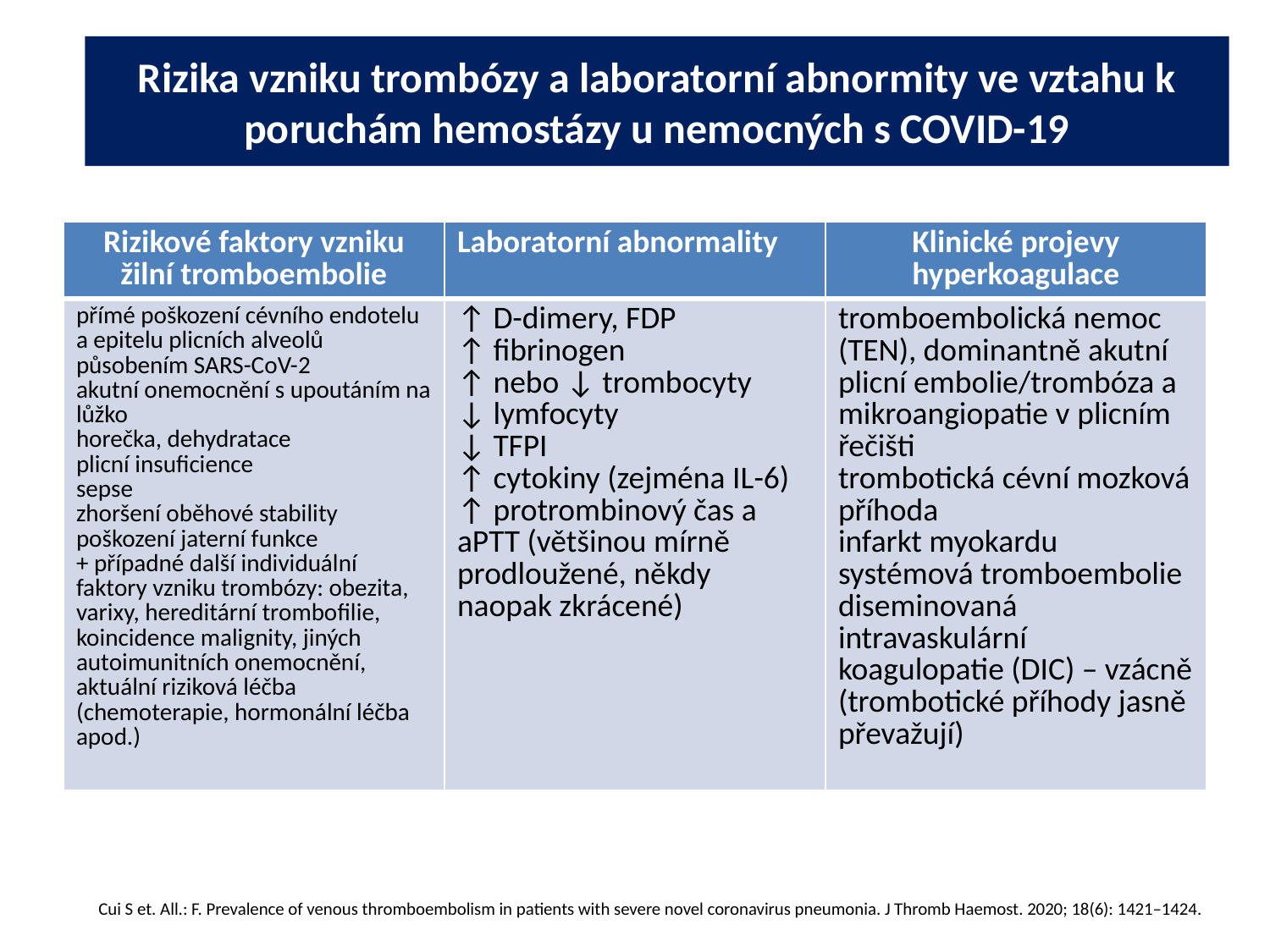

# Rizika vzniku trombózy a laboratorní abnormity ve vztahu k poruchám hemostázy u nemocných s COVID-19
| Rizikové faktory vzniku žilní tromboembolie | Laboratorní abnormality | Klinické projevy hyperkoagulace |
| --- | --- | --- |
| přímé poškození cévního endotelu a epitelu plicních alveolů působením SARS-CoV-2 akutní onemocnění s upoutáním na lůžko horečka, dehydratace plicní insuficience sepse zhoršení oběhové stability poškození jaterní funkce + případné další individuální faktory vzniku trombózy: obezita, varixy, hereditární trombofilie, koincidence malignity, jiných autoimunitních onemocnění, aktuální riziková léčba (chemoterapie, hormonální léčba apod.) | ↑ D-dimery, FDP ↑ fibrinogen ↑ nebo ↓ trombocyty ↓ lymfocyty ↓ TFPI ↑ cytokiny (zejména IL-6) ↑ protrombinový čas a aPTT (většinou mírně prodloužené, někdy naopak zkrácené) | tromboembolická nemoc (TEN), dominantně akutní plicní embolie/trombóza a mikroangiopatie v plicním řečišti trombotická cévní mozková příhoda infarkt myokardu systémová tromboembolie diseminovaná intravaskulární koagulopatie (DIC) – vzácně (trombotické příhody jasně převažují) |
Cui S et. All.: F. Prevalence of venous thromboembolism in patients with severe novel coronavirus pneumonia. J Thromb Haemost. 2020; 18(6): 1421–1424.